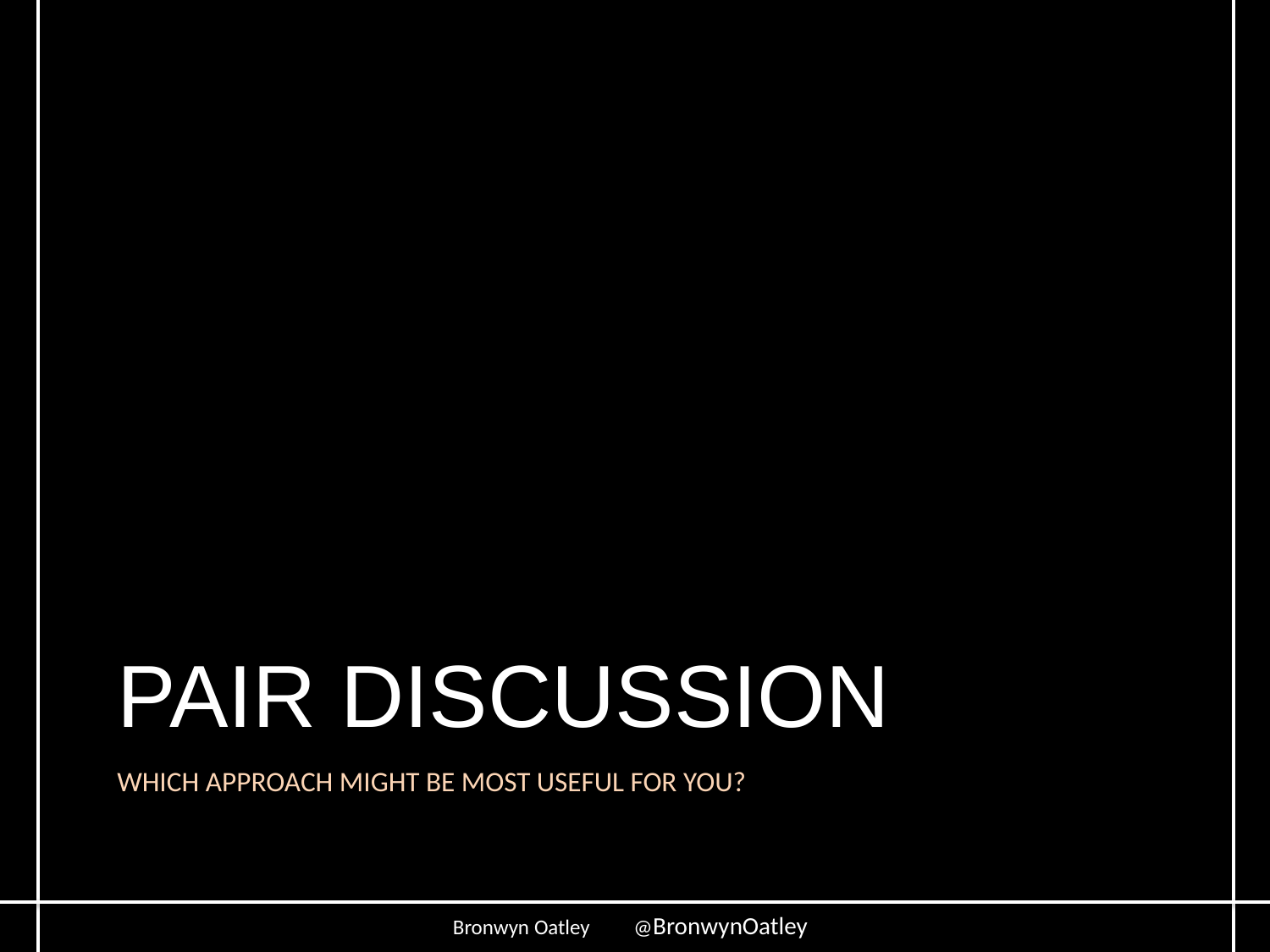

PAIR DISCUSSION
WHICH APPROACH MIGHT BE MOST USEFUL FOR YOU?
Bronwyn Oatley         @BronwynOatley